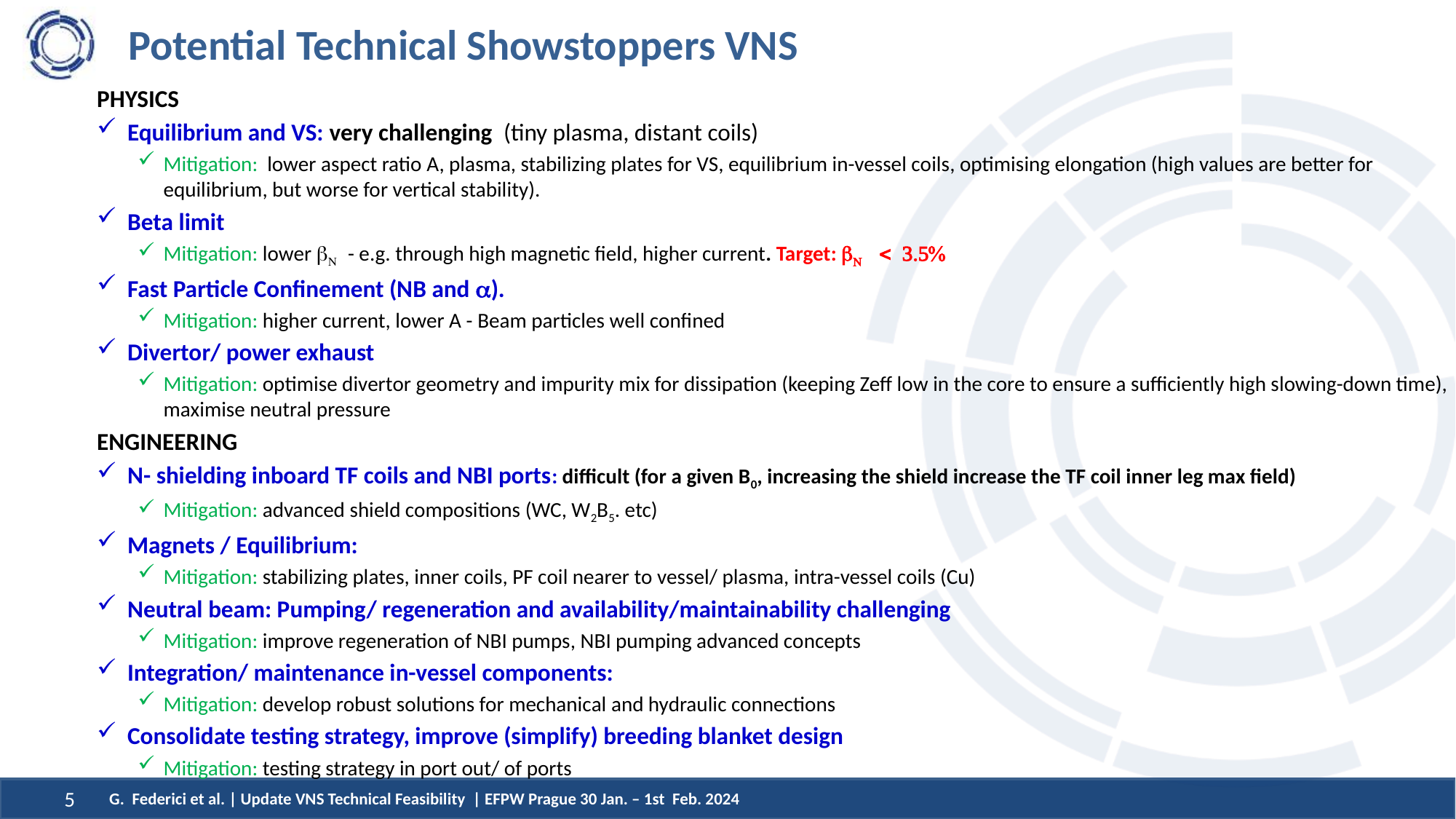

# Potential Technical Showstoppers VNS
PHYSICS
Equilibrium and VS: very challenging  (tiny plasma, distant coils)
Mitigation:  lower aspect ratio A, plasma, stabilizing plates for VS, equilibrium in-vessel coils, optimising elongation (high values are better for equilibrium, but worse for vertical stability).
Beta limit
Mitigation: lower βΝ - e.g. through high magnetic field, higher current. Target: βΝ  < 3.5%
Fast Particle Confinement (NB and α).
Mitigation: higher current, lower A - Beam particles well confined
Divertor/ power exhaust
Mitigation: optimise divertor geometry and impurity mix for dissipation (keeping Zeff low in the core to ensure a sufficiently high slowing-down time), maximise neutral pressure
ENGINEERING
N- shielding inboard TF coils and NBI ports: difficult (for a given B0, increasing the shield increase the TF coil inner leg max field)
Mitigation: advanced shield compositions (WC, W2B5. etc)
Magnets / Equilibrium:
Mitigation: stabilizing plates, inner coils, PF coil nearer to vessel/ plasma, intra-vessel coils (Cu)
Neutral beam: Pumping/ regeneration and availability/maintainability challenging
Mitigation: improve regeneration of NBI pumps, NBI pumping advanced concepts
Integration/ maintenance in-vessel components:
Mitigation: develop robust solutions for mechanical and hydraulic connections
Consolidate testing strategy, improve (simplify) breeding blanket design
Mitigation: testing strategy in port out/ of ports
G.  Federici et al. | Update VNS Technical Feasibility  | EFPW Prague 30 Jan. – 1st  Feb. 2024
5